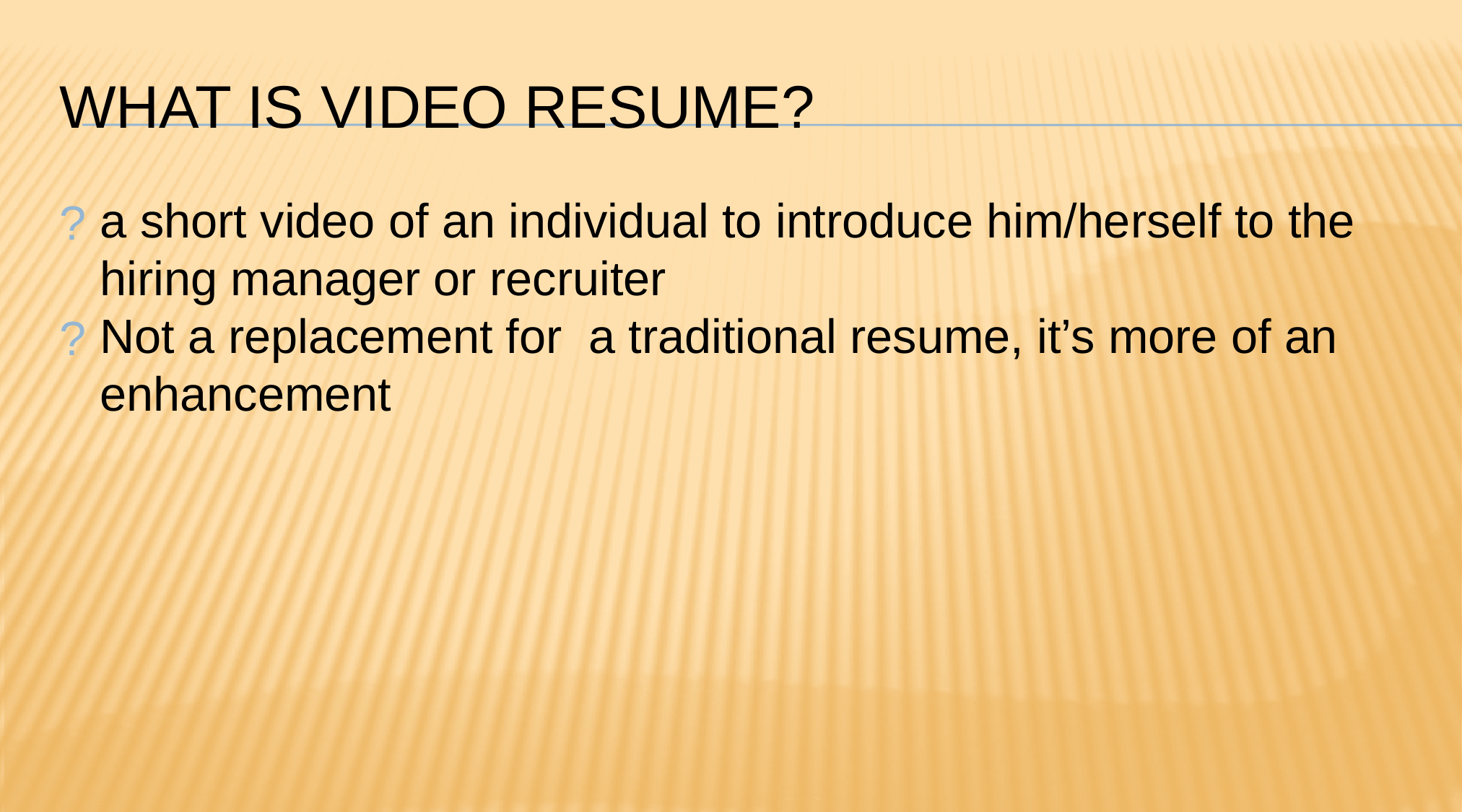

# WHAT IS VIDEO RESUME?
a short video of an individual to introduce him/herself to the hiring manager or recruiter
Not a replacement for  a traditional resume, it’s more of an enhancement